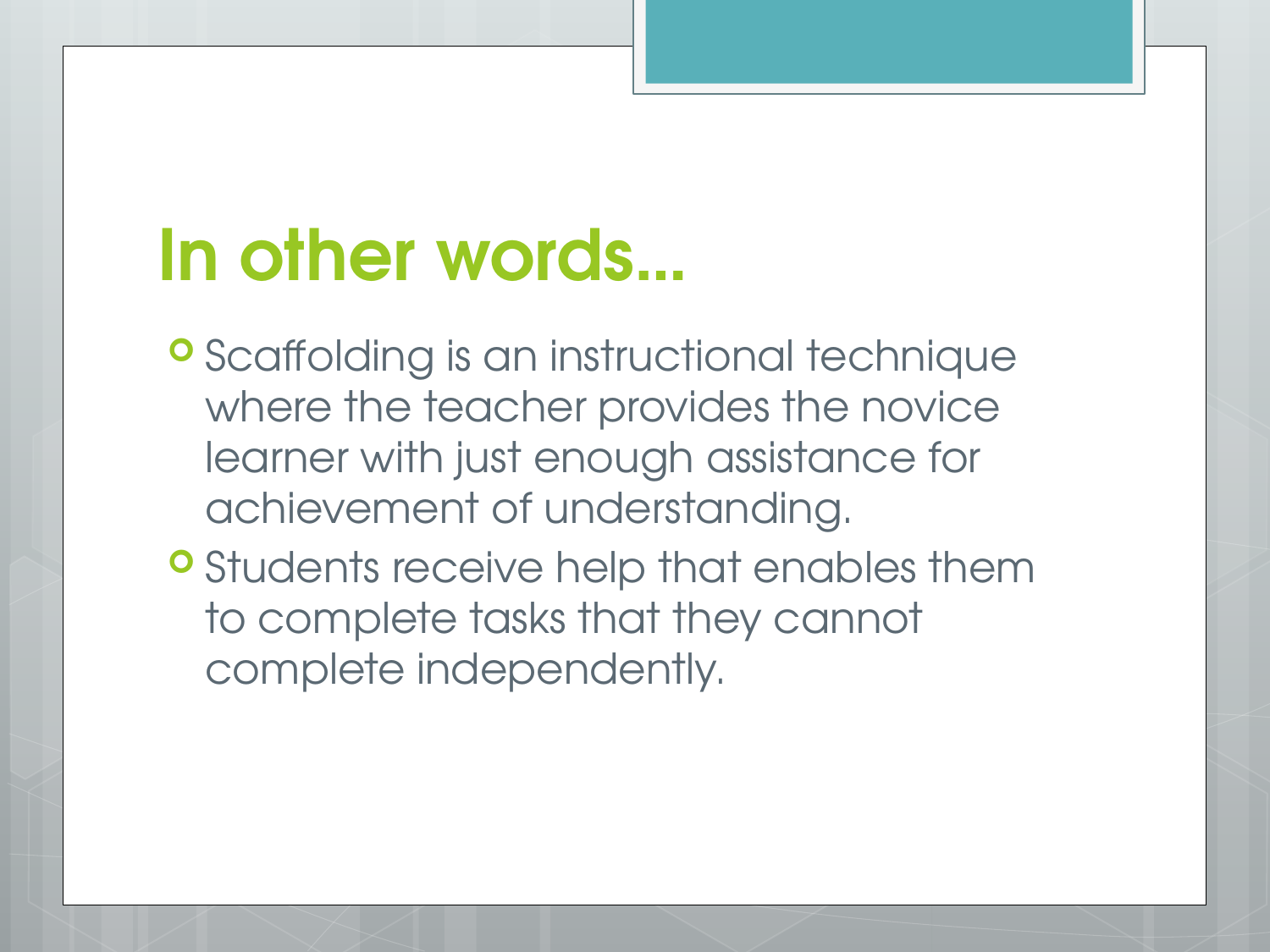

# In other words…
Scaffolding is an instructional technique where the teacher provides the novice learner with just enough assistance for achievement of understanding.
Students receive help that enables them to complete tasks that they cannot  complete independently.